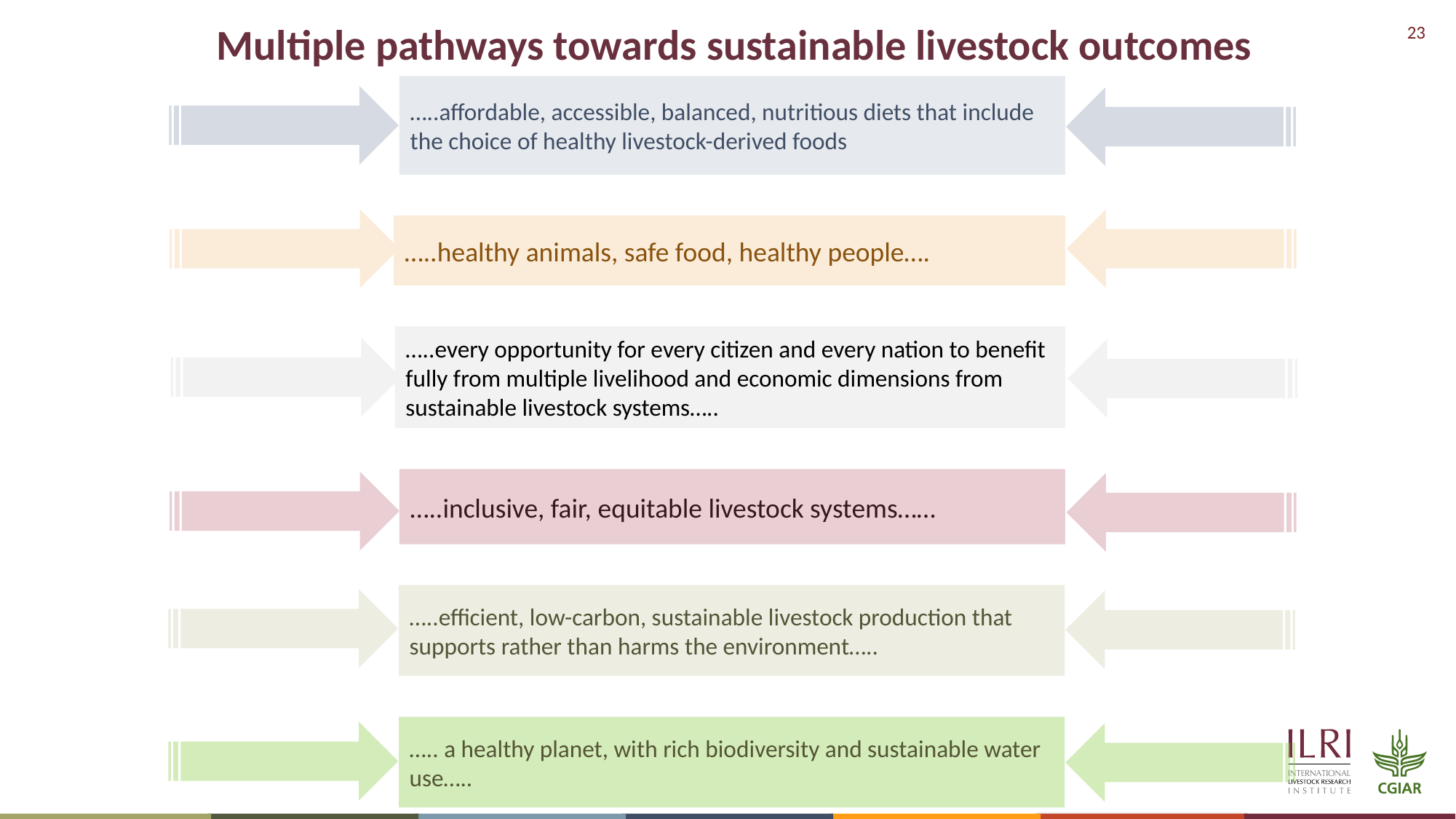

Multiple pathways towards sustainable livestock outcomes
…..affordable, accessible, balanced, nutritious diets that include the choice of healthy livestock-derived foods

…..healthy animals, safe food, healthy people….
…..every opportunity for every citizen and every nation to benefit fully from multiple livelihood and economic dimensions from sustainable livestock systems…..

…..inclusive, fair, equitable livestock systems……

…..efficient, low-carbon, sustainable livestock production that supports rather than harms the environment…..

….. a healthy planet, with rich biodiversity and sustainable water use…..